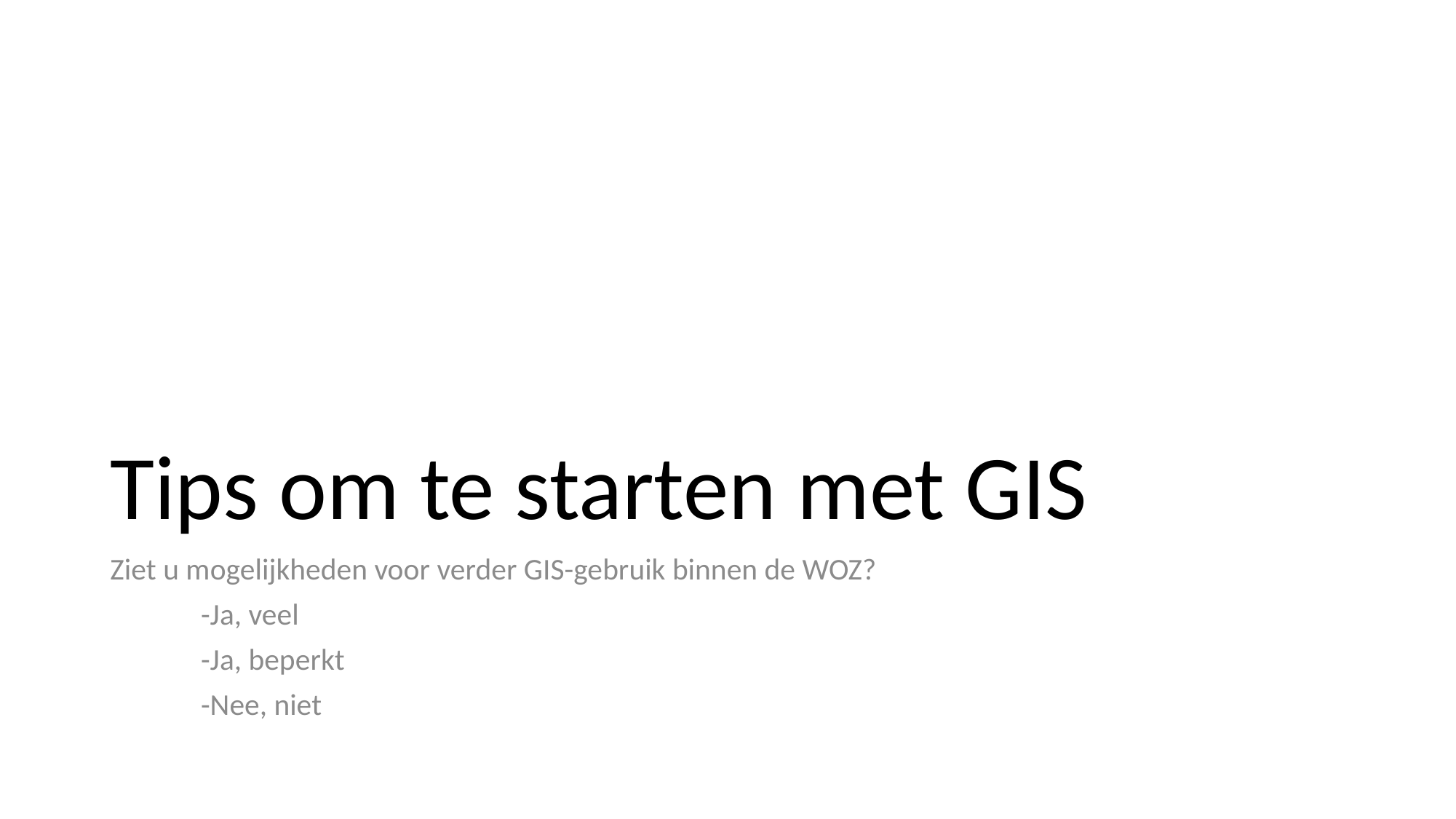

# Tips om te starten met GIS
Ziet u mogelijkheden voor verder GIS-gebruik binnen de WOZ?
	-Ja, veel
	-Ja, beperkt
	-Nee, niet